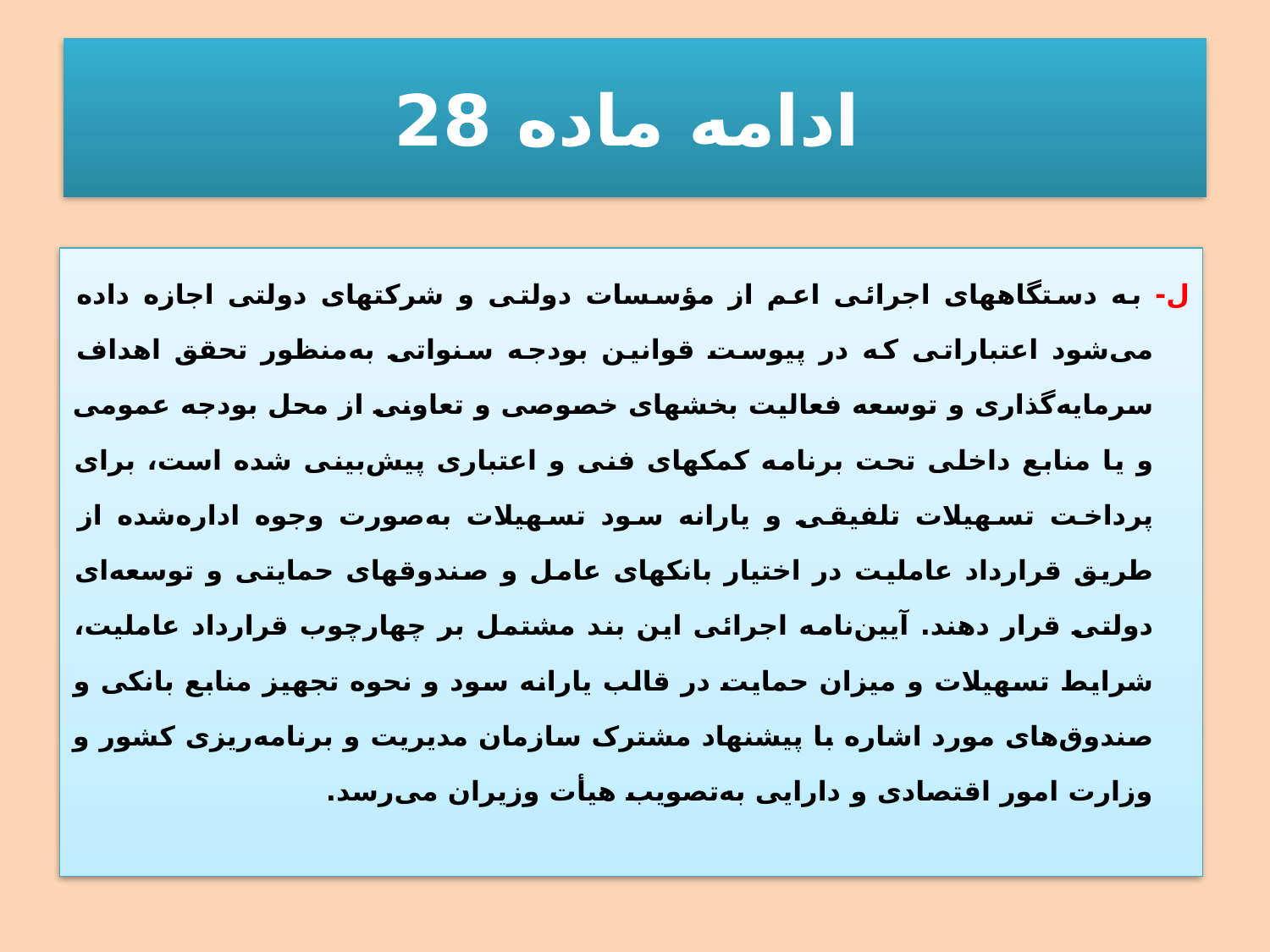

# ادامه ماده 28
ل- به دستگاههای اجرائی اعم از مؤسسات دولتی و شرکتهای دولتی اجازه داده می‌شود اعتباراتی که در پیوست قوانین بودجه سنواتی به‌منظور تحقق اهداف سرمایه‌گذاری و توسعه فعالیت بخشهای خصوصی و تعاونی از محل بودجه عمومی و یا منابع داخلی تحت برنامه کمکهای فنی و اعتباری پیش‌بینی شده است، برای پرداخت تسهیلات تلفیقی و یارانه‌ سود تسهیلات به‌صورت وجوه اداره‌شده از طریق قرارداد عاملیت در اختیار بانکهای عامل و صندوقهای حمایتی و توسعه‌ای دولتی قرار دهند. آیین‌نامه اجرائی این بند مشتمل بر چهارچوب قرارداد عاملیت، شرایط تسهیلات و میزان حمایت در قالب یارانه سود و نحوه تجهیز منابع بانکی و صندوق‌های مورد اشاره با پیشنهاد مشترک سازمان مدیریت و برنامه‌ریزی کشور و وزارت امور اقتصادی و دارایی به‌تصویب هیأت وزیران می‌رسد.